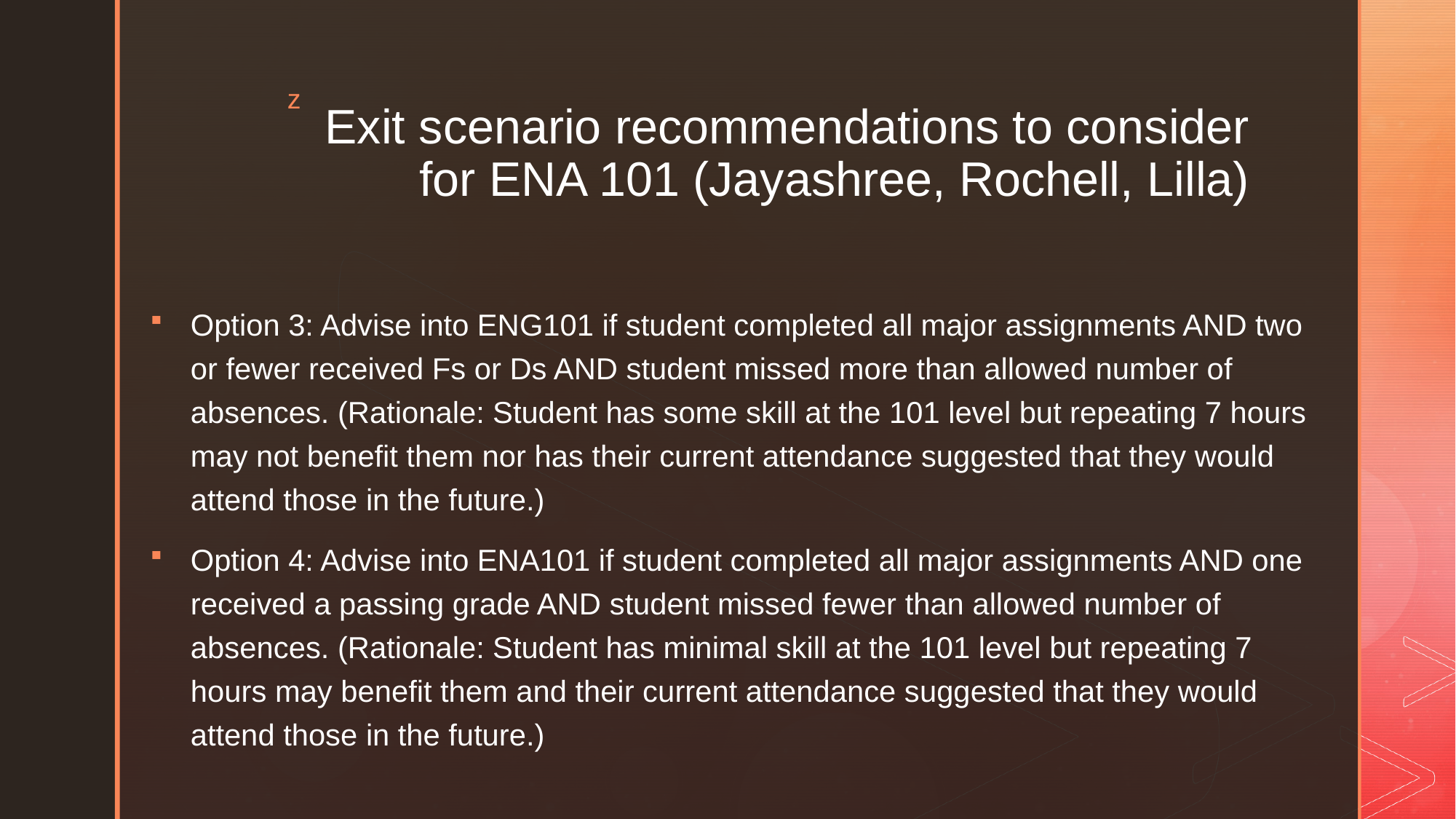

# Exit scenario recommendations to consider for ENA 101 (Jayashree, Rochell, Lilla)
Option 3: Advise into ENG101 if student completed all major assignments AND two or fewer received Fs or Ds AND student missed more than allowed number of absences. (Rationale: Student has some skill at the 101 level but repeating 7 hours may not benefit them nor has their current attendance suggested that they would attend those in the future.)
Option 4: Advise into ENA101 if student completed all major assignments AND one received a passing grade AND student missed fewer than allowed number of absences. (Rationale: Student has minimal skill at the 101 level but repeating 7 hours may benefit them and their current attendance suggested that they would attend those in the future.)